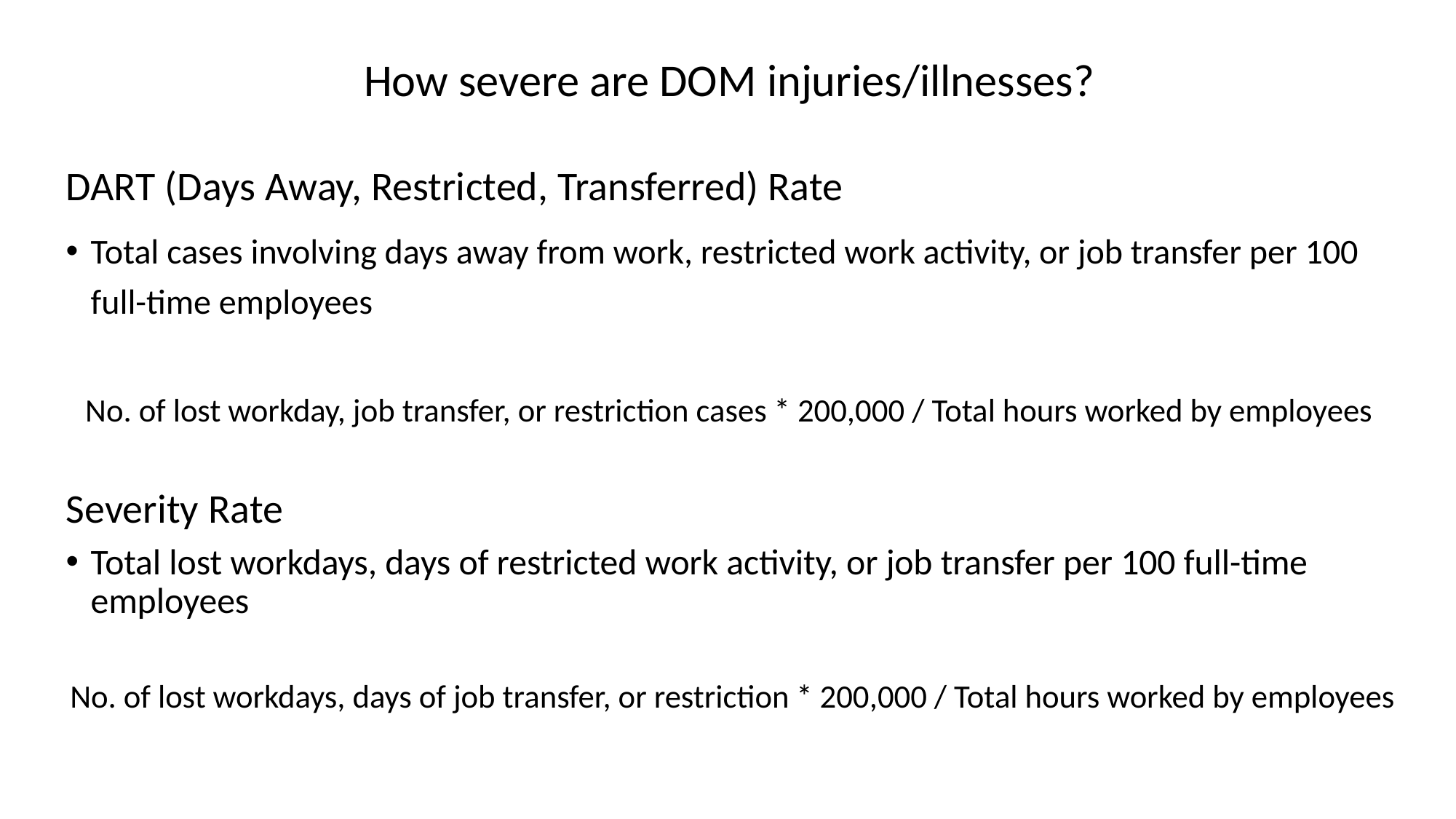

How severe are DOM injuries/illnesses?

DART (Days Away, Restricted, Transferred) Rate
Total cases involving days away from work, restricted work activity, or job transfer per 100 full-time employees

No. of lost workday, job transfer, or restriction cases * 200,000 / Total hours worked by employees

Severity Rate
Total lost workdays, days of restricted work activity, or job transfer per 100 full-time employees

No. of lost workdays, days of job transfer, or restriction * 200,000 / Total hours worked by employees